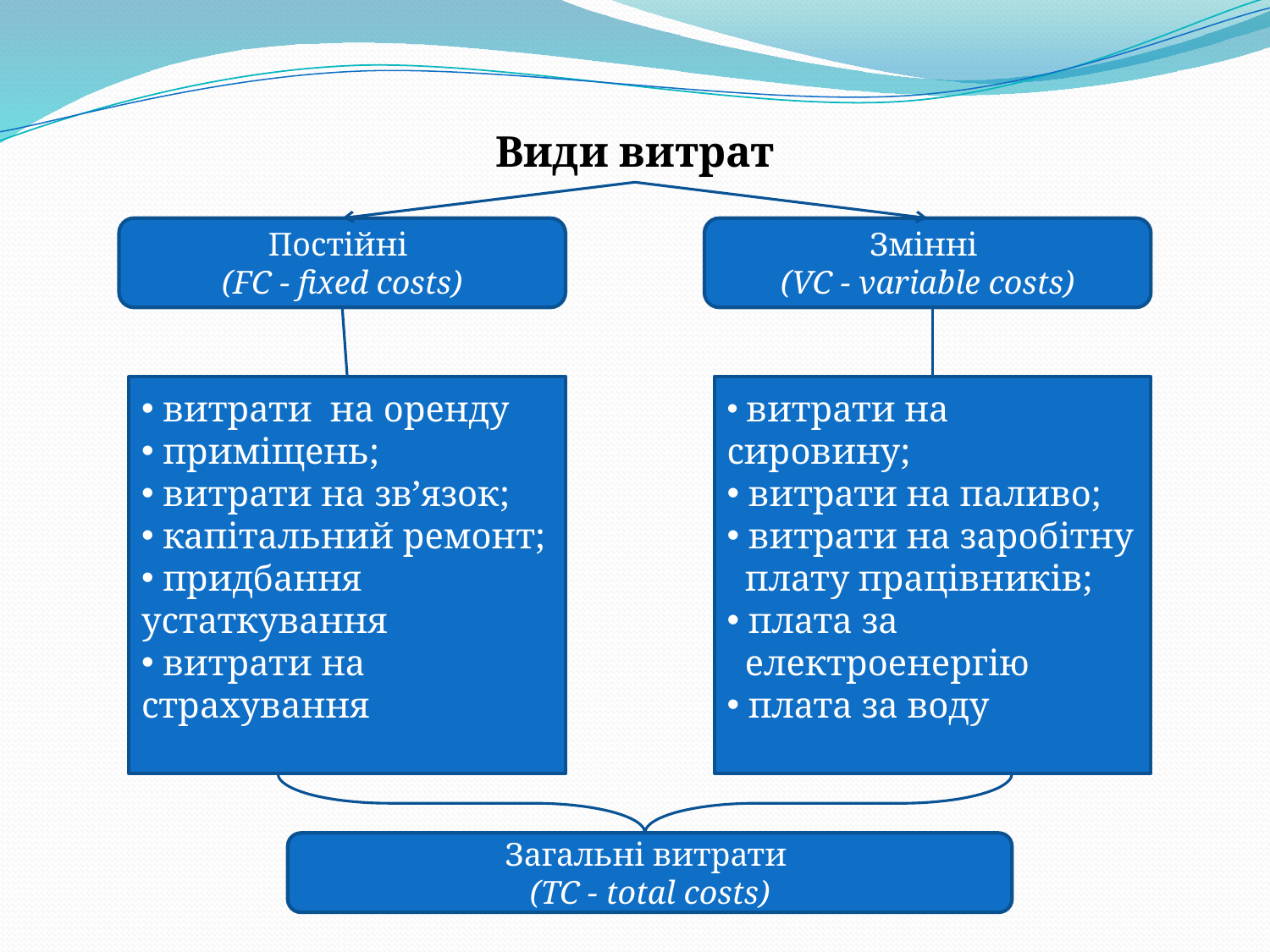

Види витрат
Постійні
(FC - fixed costs)
Змінні
(VC - variable costs)
 витрати  на оренду
 приміщень;
 витрати на зв’язок;
 капітальний ремонт;
 придбання  устаткування
 витрати на страхування

 витрати на сировину;
 витрати на паливо;
 витрати на заробітну
  плату працівників;
 плата за
  електроенергію
 плата за воду

Загальні витрати
(TC - total costs)